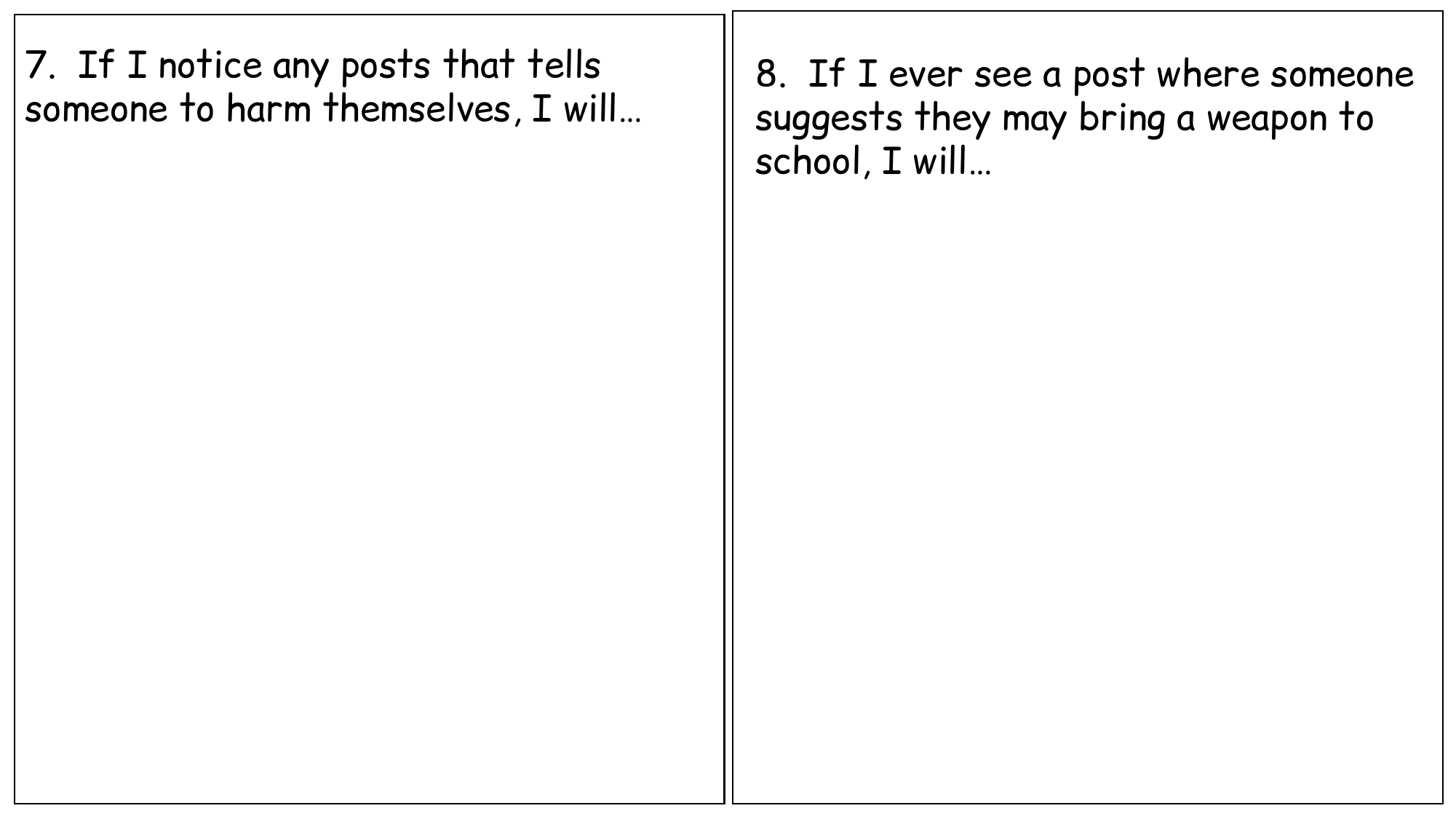

7.  If I notice any posts that tells someone to harm themselves, I will…
8.  If I ever see a post where someone suggests they may bring a weapon to school, I will…